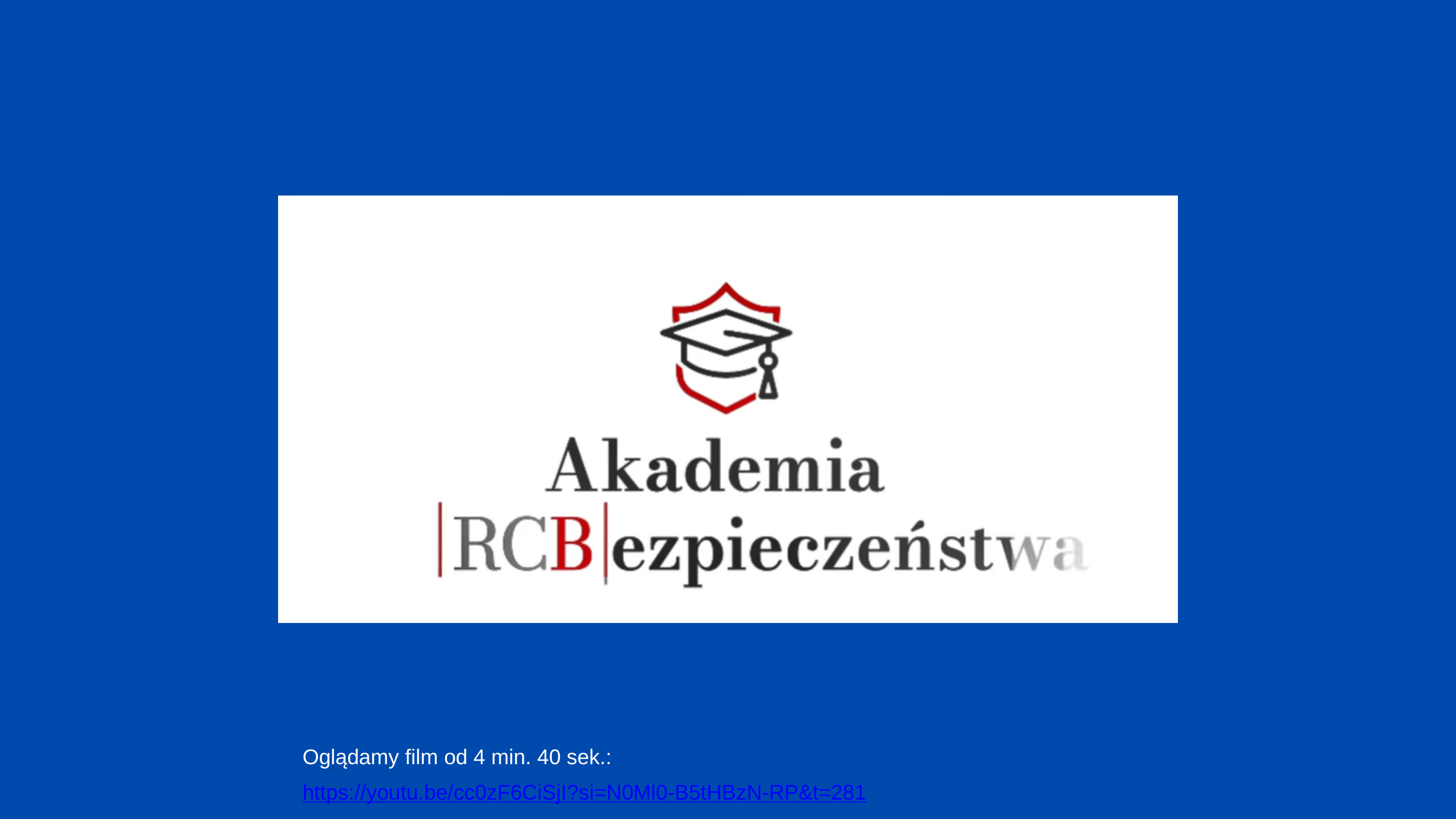

Oglądamy film od 4 min. 40 sek.: https://youtu.be/cc0zF6CiSjI?si=N0Ml0-B5tHBzN-RP&t=281